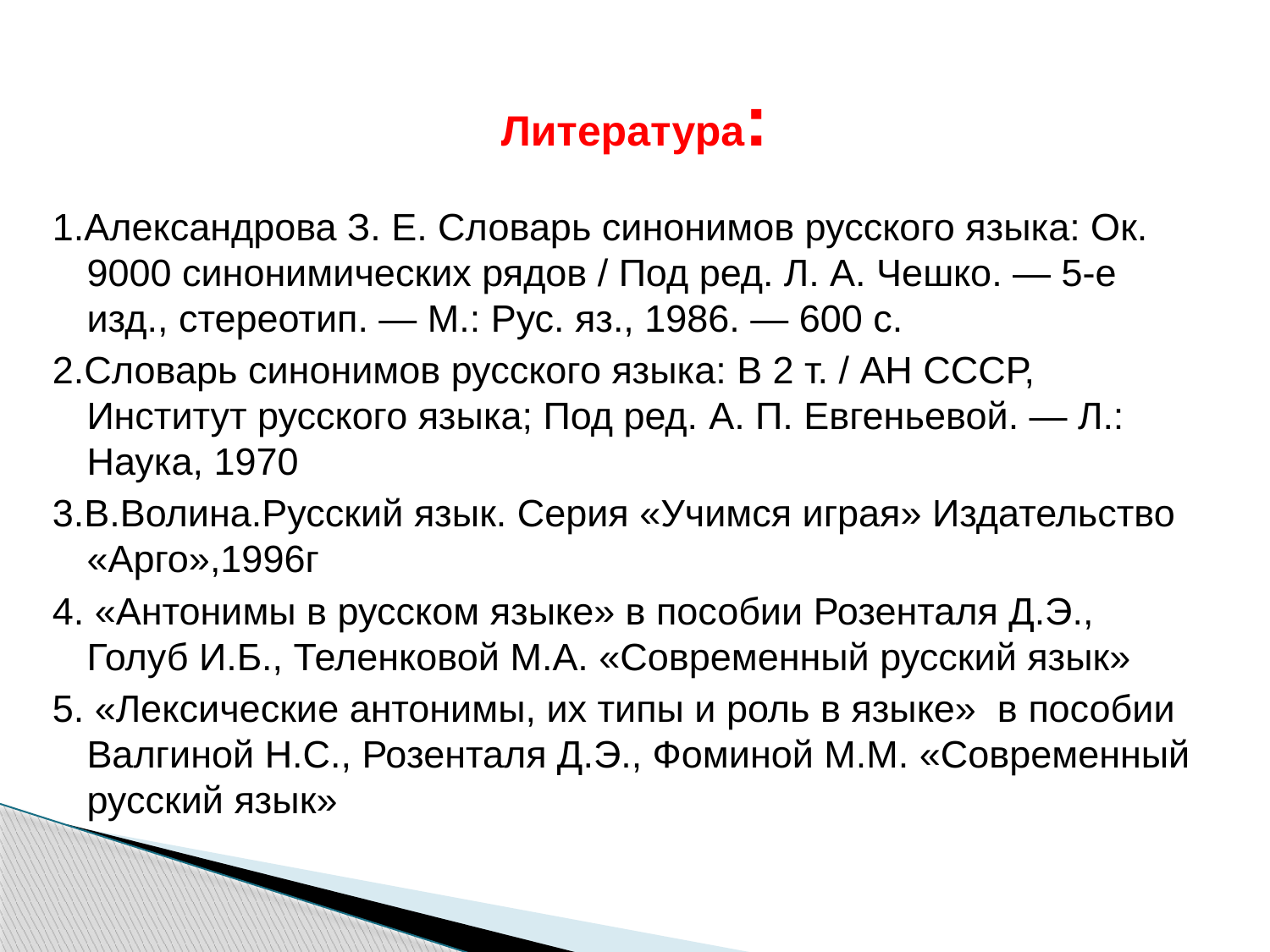

# Литература:
1.Александрова З. Е. Словарь синонимов русского языка: Ок. 9000 синонимических рядов / Под ред. Л. А. Чешко. — 5-е изд., стереотип. — М.: Рус. яз., 1986. — 600 с.
2.Словарь синонимов русского языка: В 2 т. / АН СССР, Институт русского языка; Под ред. А. П. Евгеньевой. — Л.: Наука, 1970
3.В.Волина.Русский язык. Серия «Учимся играя» Издательство «Арго»,1996г
4. «Антонимы в русском языке» в пособии Розенталя Д.Э., Голуб И.Б., Теленковой М.А. «Современный русский язык»
5. «Лексические антонимы, их типы и роль в языке»  в пособии Валгиной Н.С., Розенталя Д.Э., Фоминой М.М. «Современный русский язык»